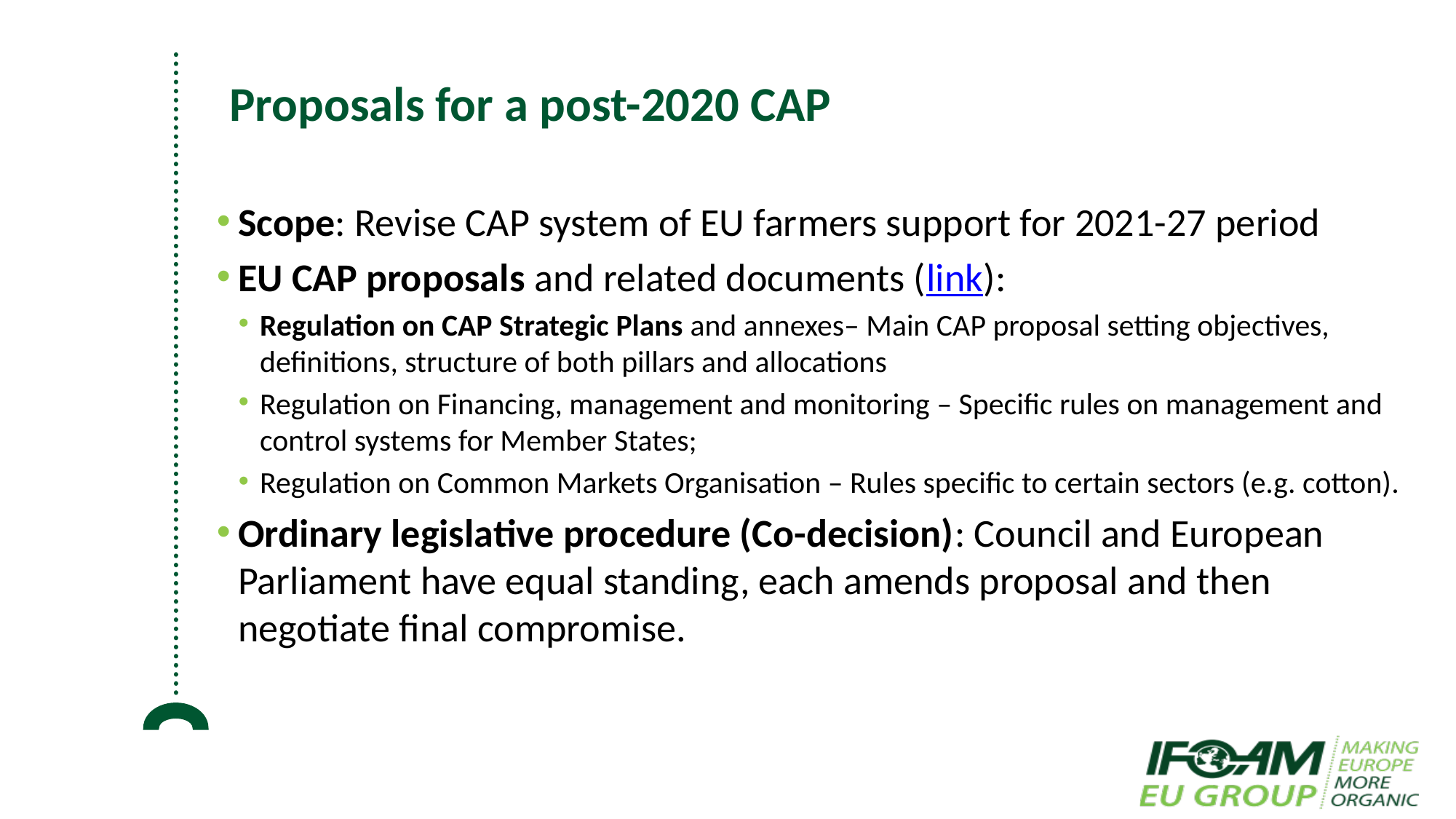

# Proposals for a post-2020 CAP
Scope: Revise CAP system of EU farmers support for 2021-27 period
EU CAP proposals and related documents (link):
Regulation on CAP Strategic Plans and annexes– Main CAP proposal setting objectives, definitions, structure of both pillars and allocations
Regulation on Financing, management and monitoring – Specific rules on management and control systems for Member States;
Regulation on Common Markets Organisation – Rules specific to certain sectors (e.g. cotton).
Ordinary legislative procedure (Co-decision): Council and European Parliament have equal standing, each amends proposal and then negotiate final compromise.